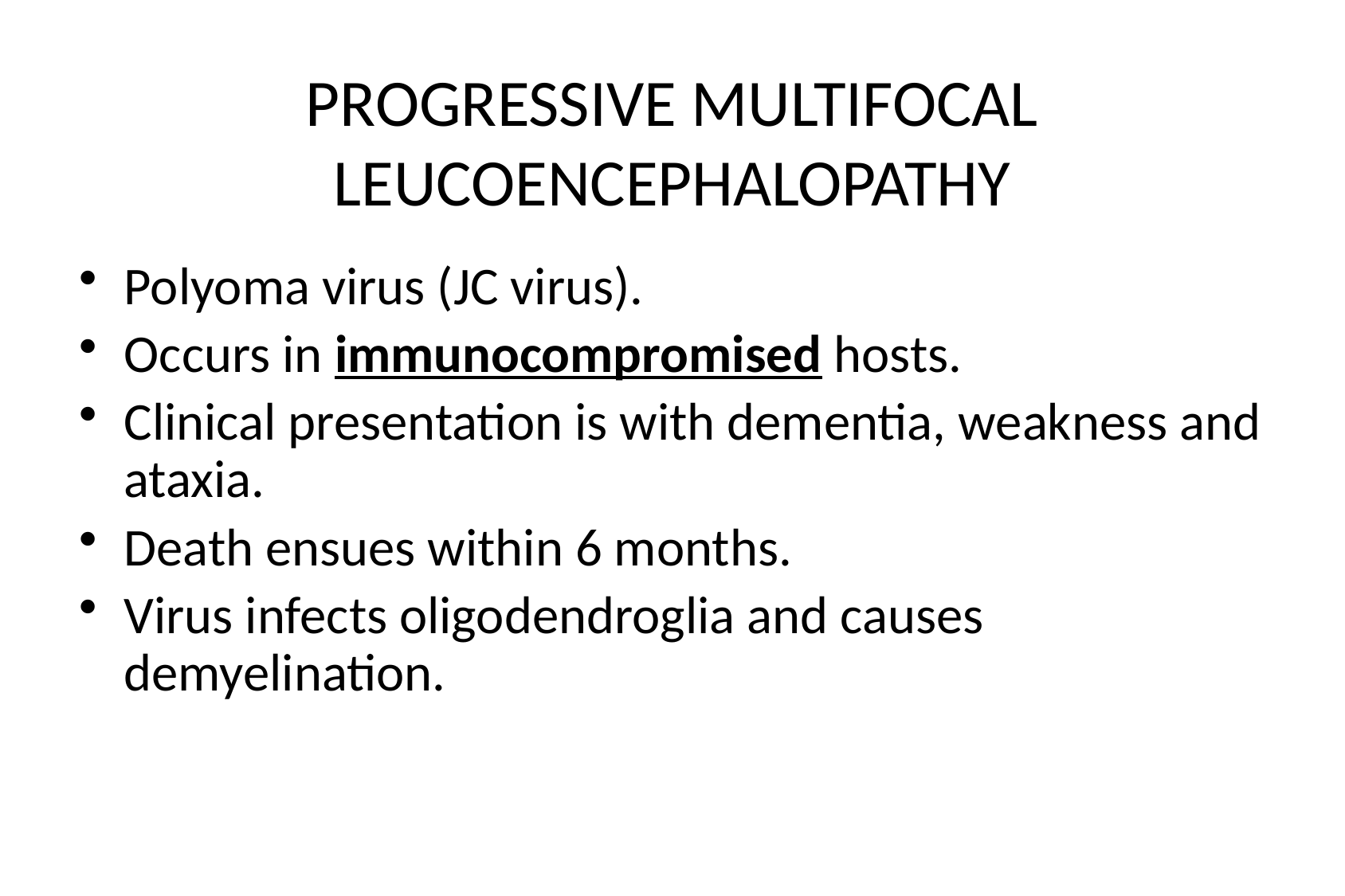

# PROGRESSIVE MULTIFOCAL LEUCOENCEPHALOPATHY
Polyoma virus (JC virus).
Occurs in immunocompromised hosts.
Clinical presentation is with dementia, weakness and ataxia.
Death ensues within 6 months.
Virus infects oligodendroglia and causes demyelination.